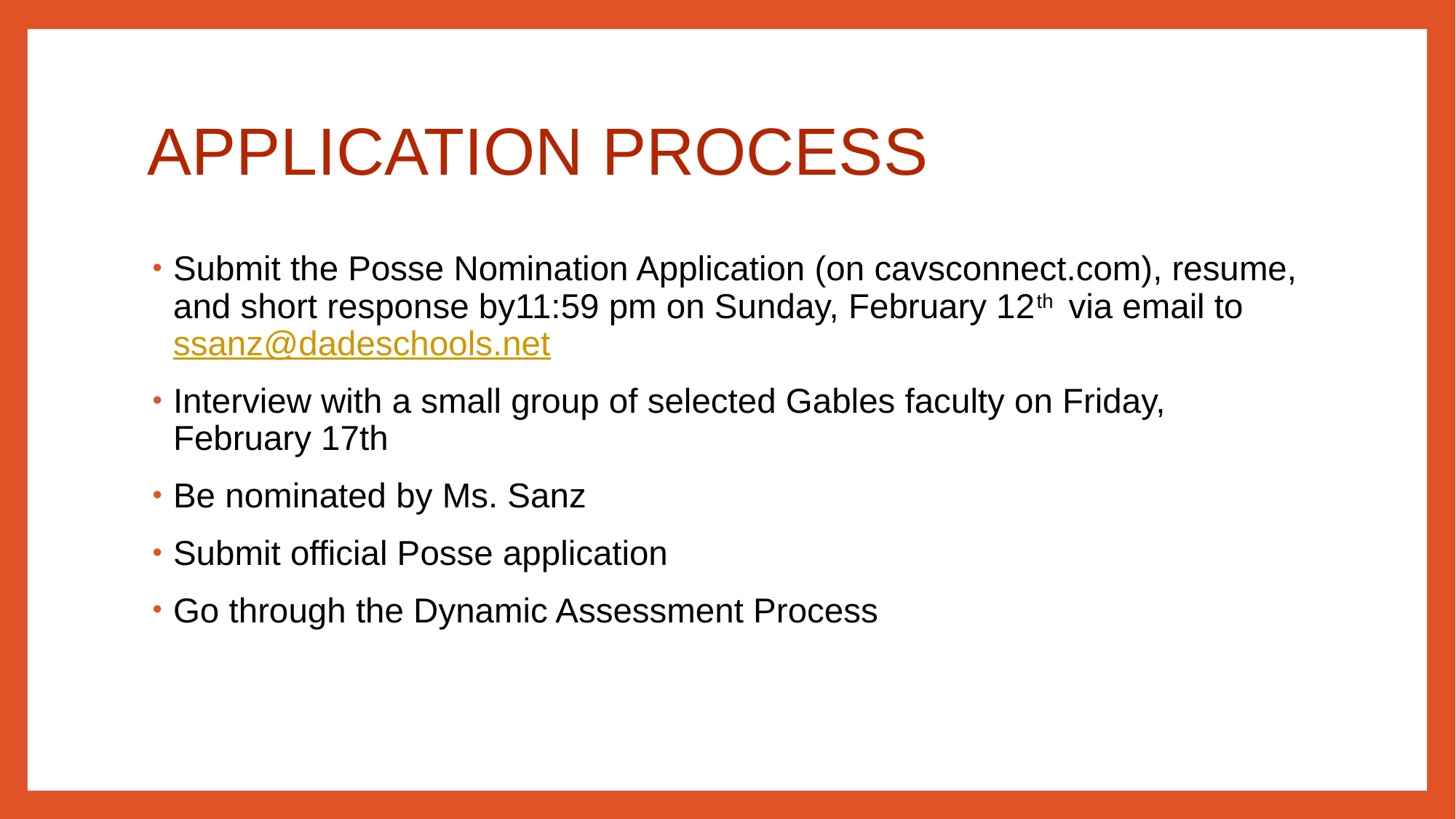

# APPLICATION PROCESS
Submit the Posse Nomination Application (on cavsconnect.com), resume, and short response by11:59 pm on Sunday, February 12th  via email to ssanz@dadeschools.net
Interview with a small group of selected Gables faculty on Friday, February 17th
Be nominated by Ms. Sanz
Submit official Posse application
Go through the Dynamic Assessment Process